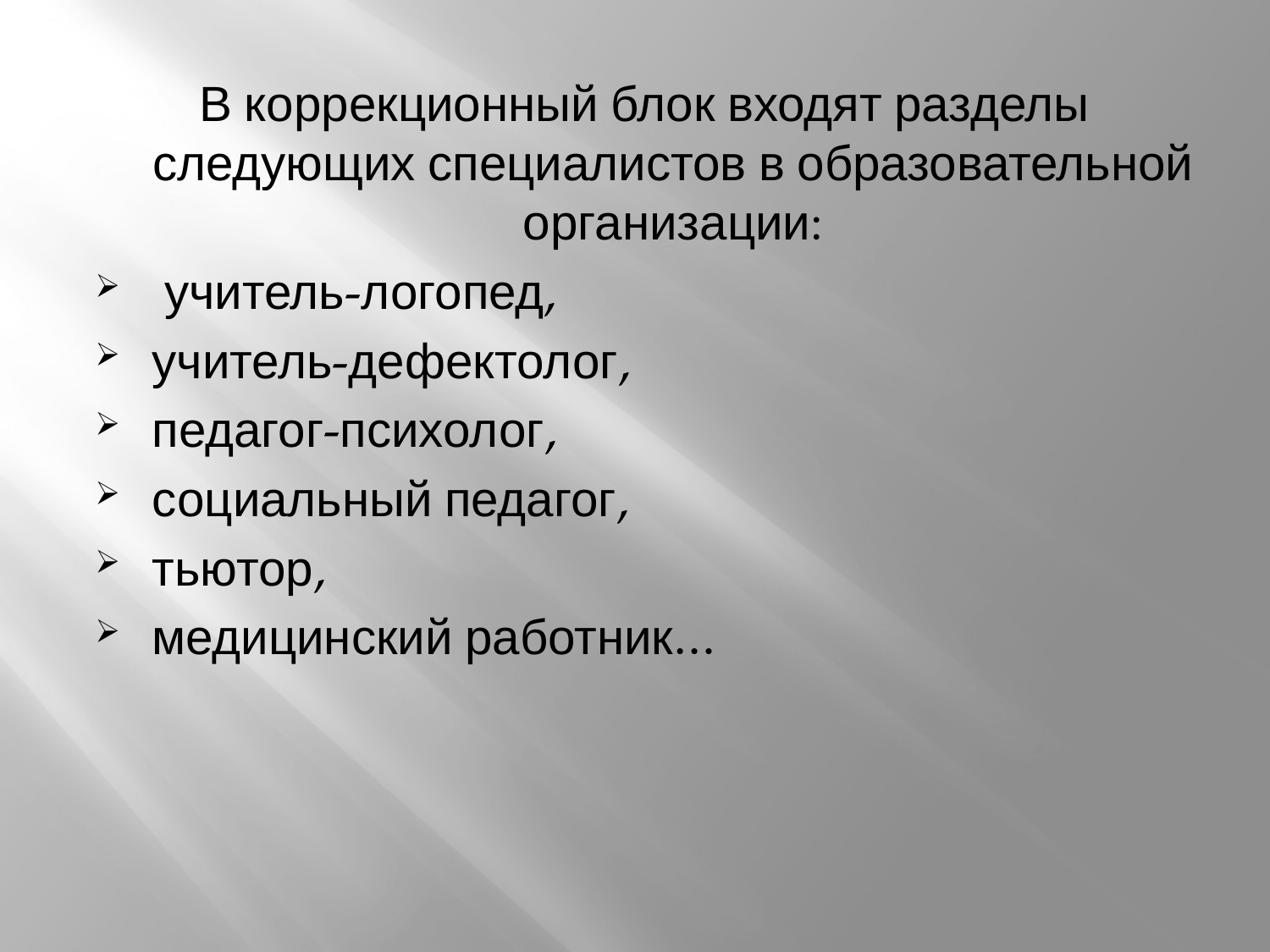

В коррекционный блок входят разделы следующих специалистов в образовательной организации:
 учитель-логопед,
учитель-дефектолог,
педагог-психолог,
социальный педагог,
тьютор,
медицинский работник…